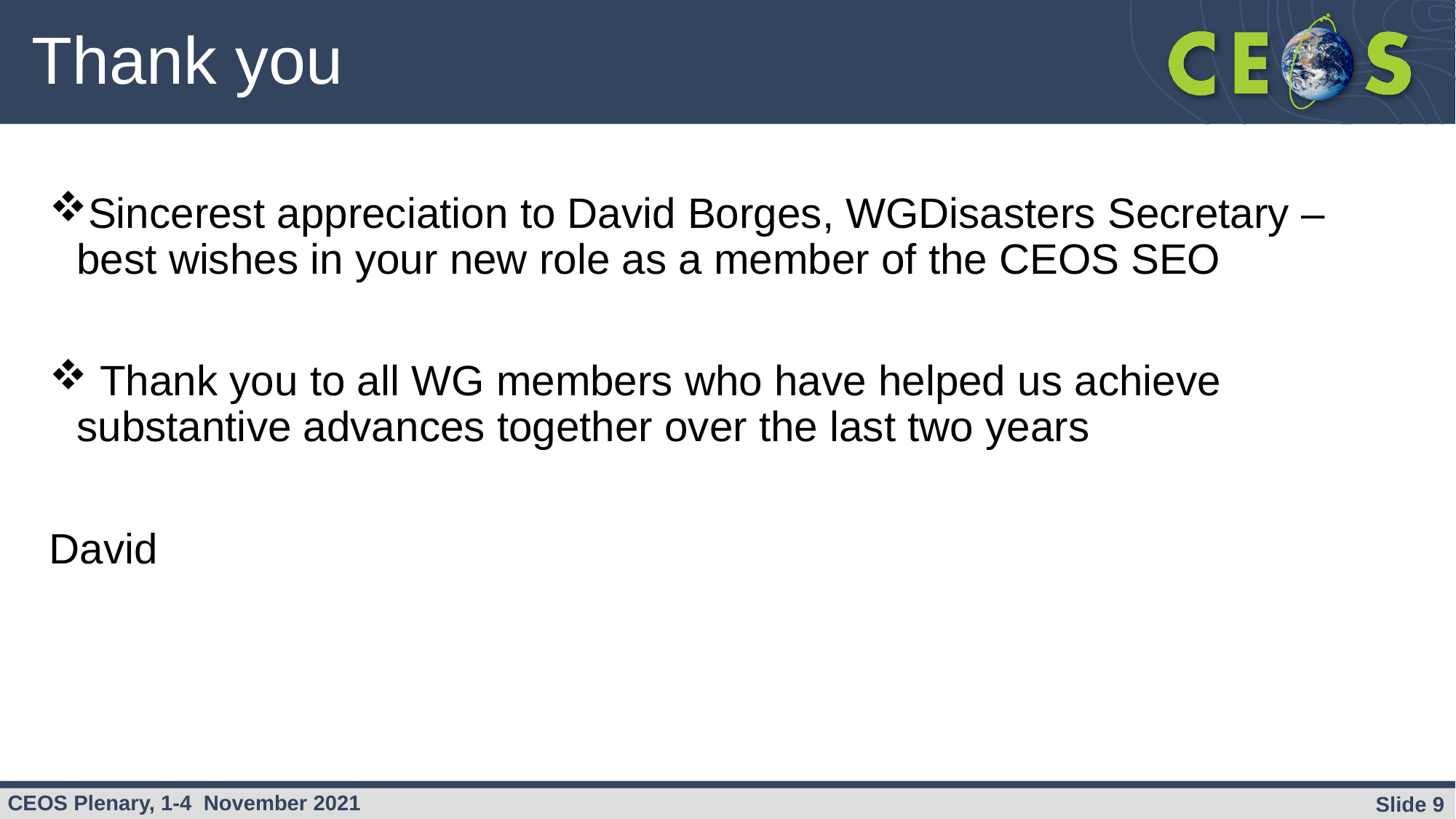

# Thank you
Sincerest appreciation to David Borges, WGDisasters Secretary – best wishes in your new role as a member of the CEOS SEO

 Thank you to all WG members who have helped us achieve substantive advances together over the last two years

David